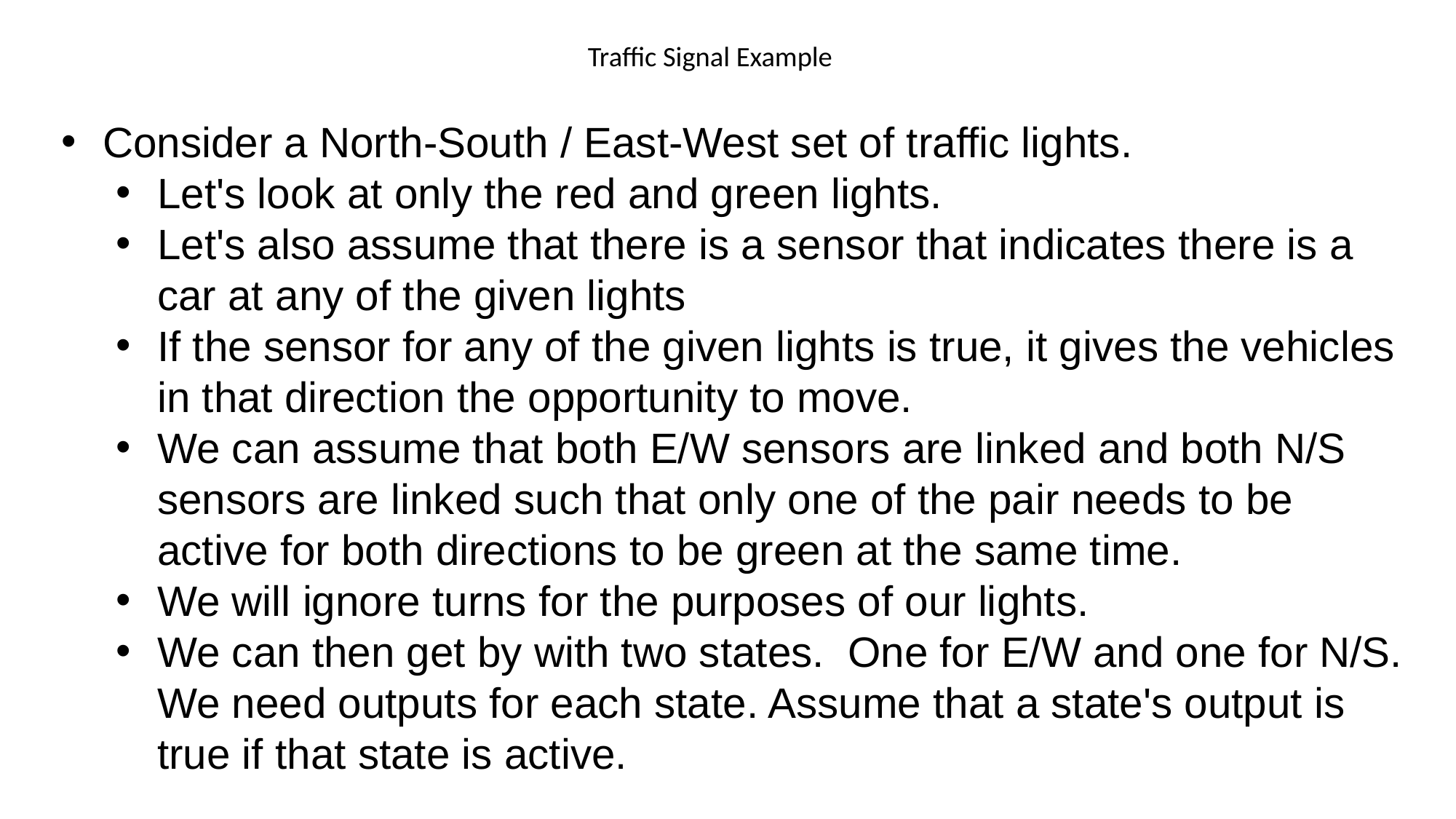

# Traffic Signal Example
Consider a North-South / East-West set of traffic lights.
Let's look at only the red and green lights.
Let's also assume that there is a sensor that indicates there is a car at any of the given lights
If the sensor for any of the given lights is true, it gives the vehicles in that direction the opportunity to move.
We can assume that both E/W sensors are linked and both N/S sensors are linked such that only one of the pair needs to be active for both directions to be green at the same time.
We will ignore turns for the purposes of our lights.
We can then get by with two states.  One for E/W and one for N/S. We need outputs for each state. Assume that a state's output is true if that state is active.